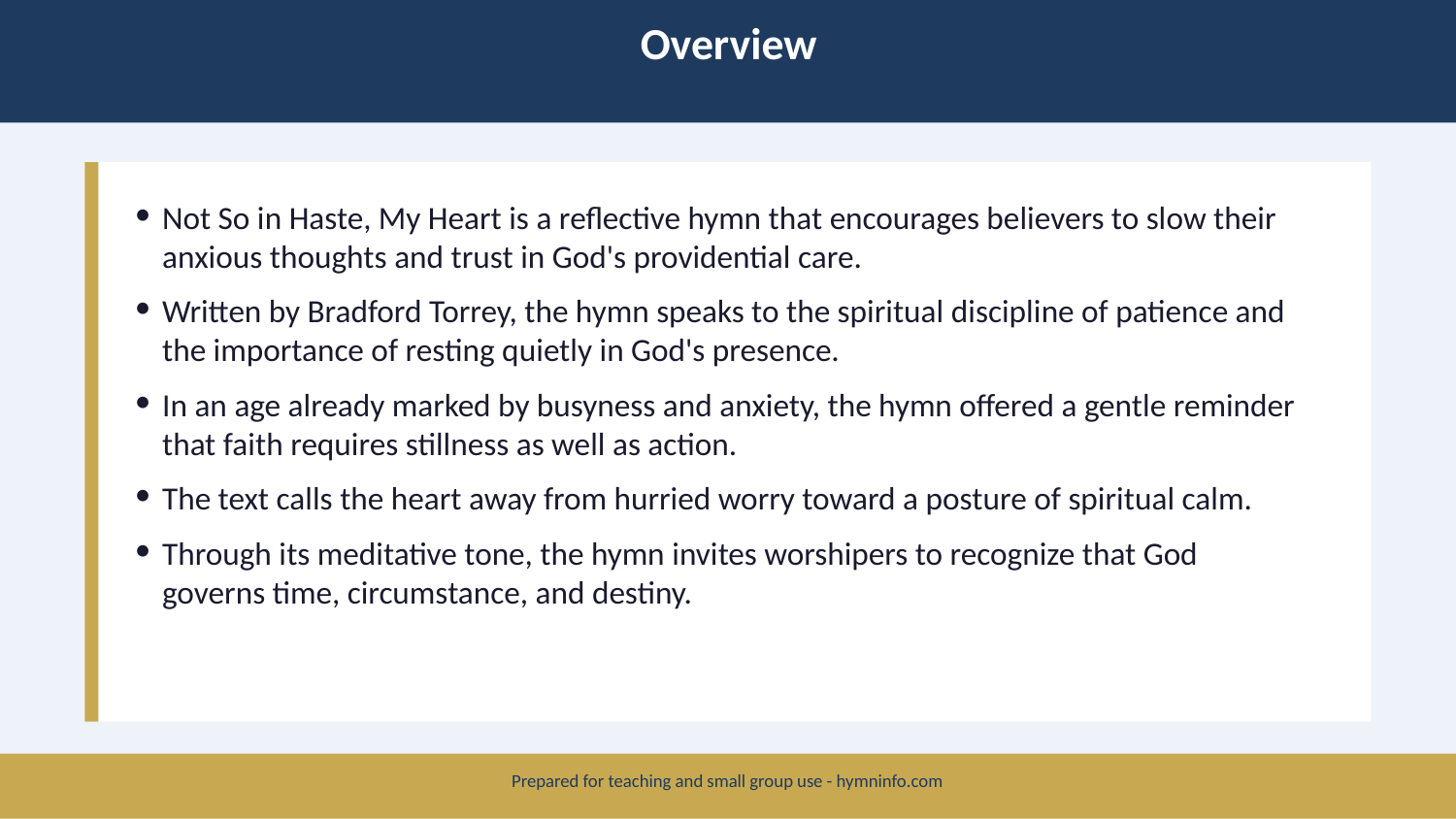

Overview

Not So in Haste, My Heart is a reflective hymn that encourages believers to slow their anxious thoughts and trust in God's providential care.
Written by Bradford Torrey, the hymn speaks to the spiritual discipline of patience and the importance of resting quietly in God's presence.
In an age already marked by busyness and anxiety, the hymn offered a gentle reminder that faith requires stillness as well as action.
The text calls the heart away from hurried worry toward a posture of spiritual calm.
Through its meditative tone, the hymn invites worshipers to recognize that God governs time, circumstance, and destiny.

Prepared for teaching and small group use - hymninfo.com